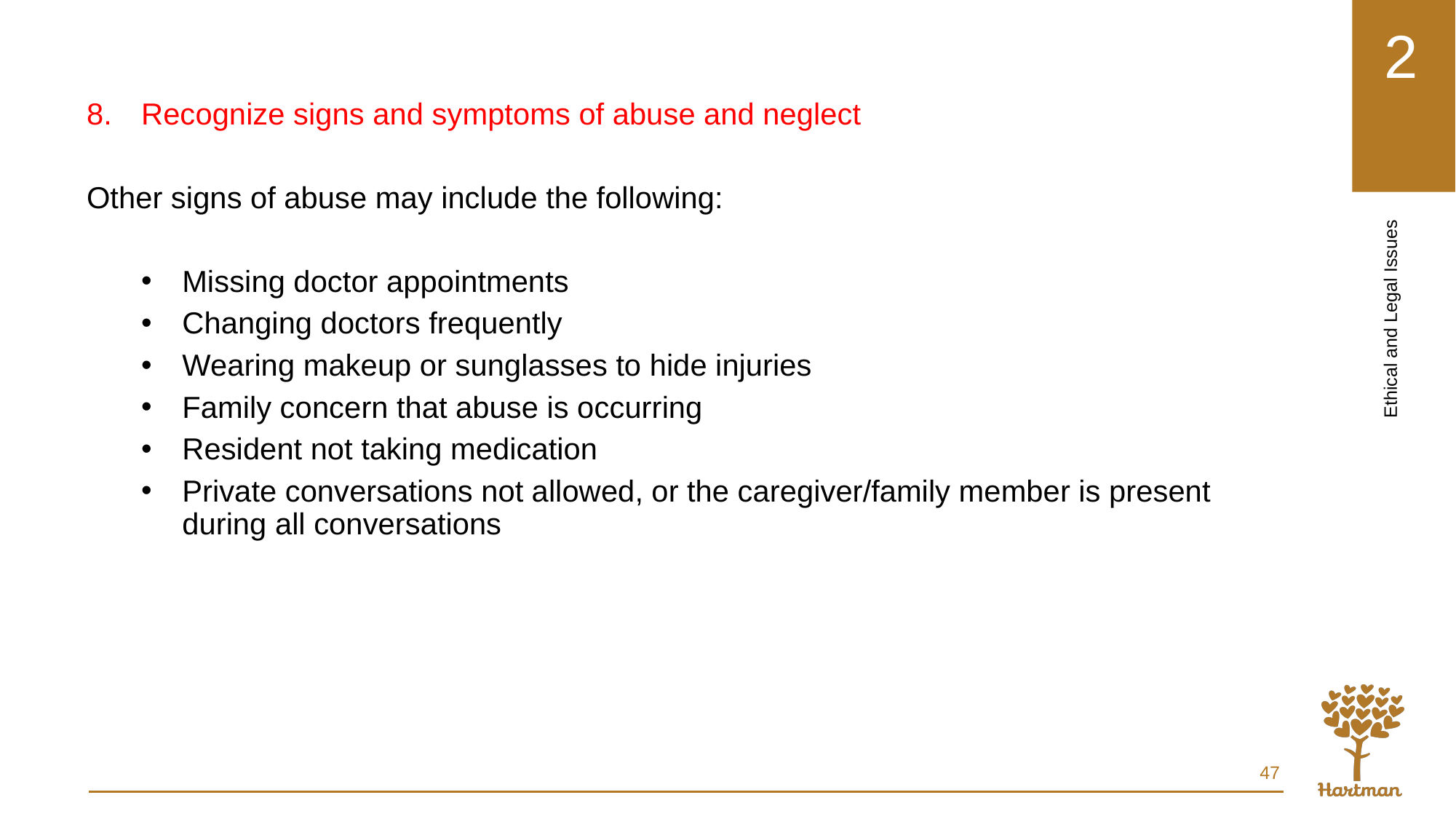

Recognize signs and symptoms of abuse and neglect

Other signs of abuse may include the following:

Missing doctor appointments
Changing doctors frequently
Wearing makeup or sunglasses to hide injuries
Family concern that abuse is occurring
Resident not taking medication
Private conversations not allowed, or the caregiver/family member is present during all conversations

47